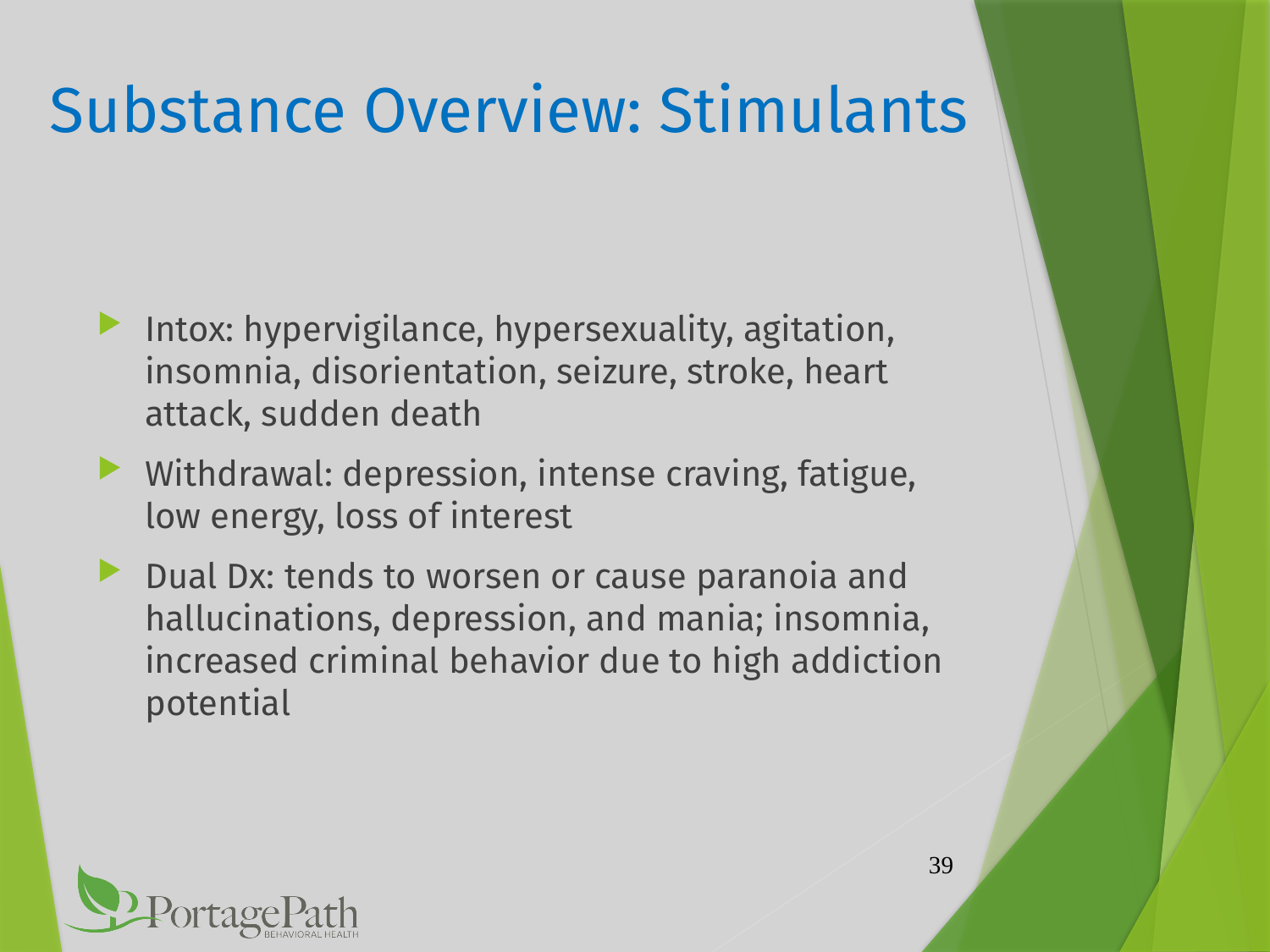

# Substance Overview: Stimulants
Intox: hypervigilance, hypersexuality, agitation, insomnia, disorientation, seizure, stroke, heart attack, sudden death
Withdrawal: depression, intense craving, fatigue, low energy, loss of interest
Dual Dx: tends to worsen or cause paranoia and hallucinations, depression, and mania; insomnia, increased criminal behavior due to high addiction potential
39